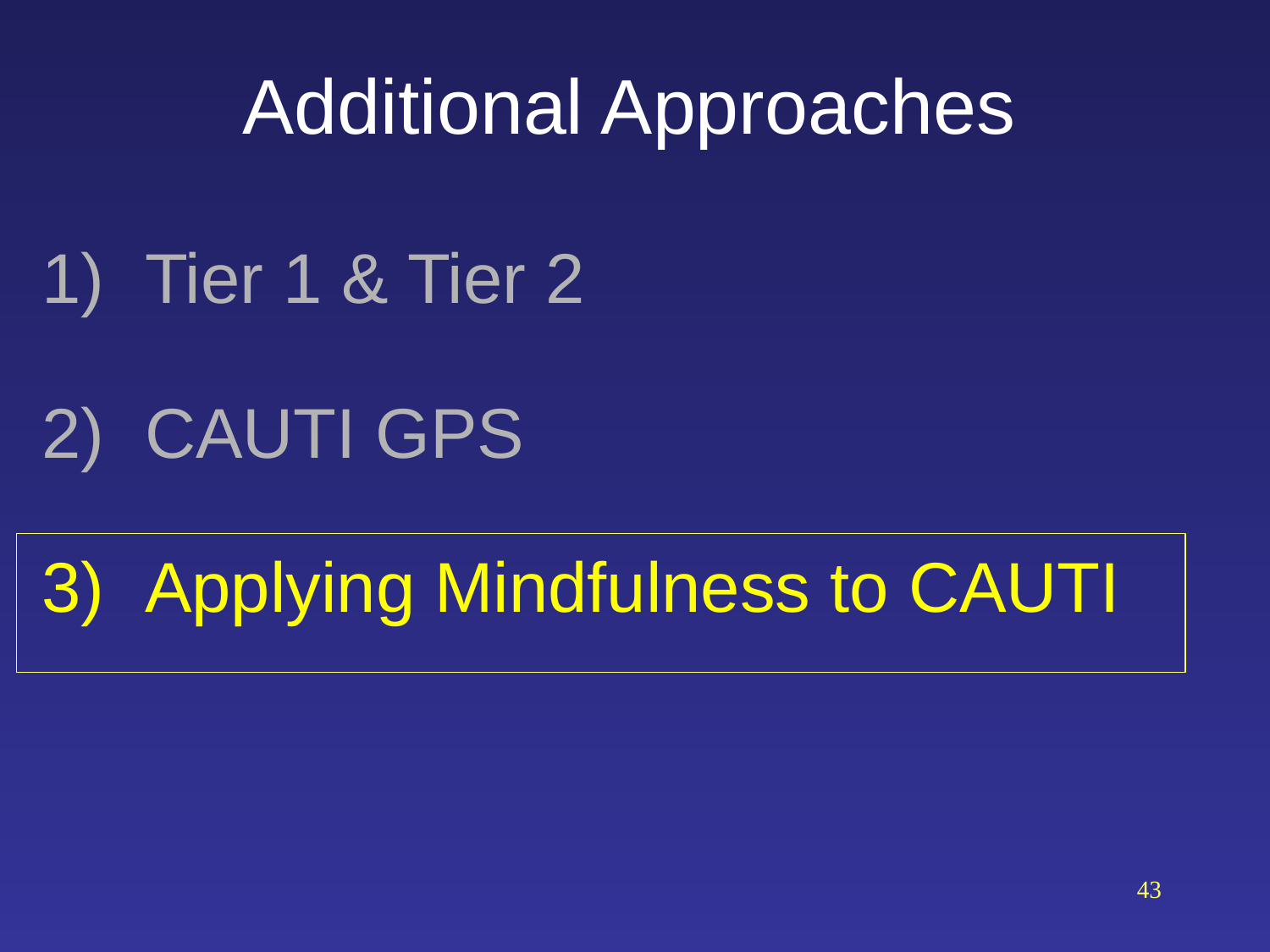

# Additional Approaches
Tier 1 & Tier 2
CAUTI GPS
Applying Mindfulness to CAUTI

43